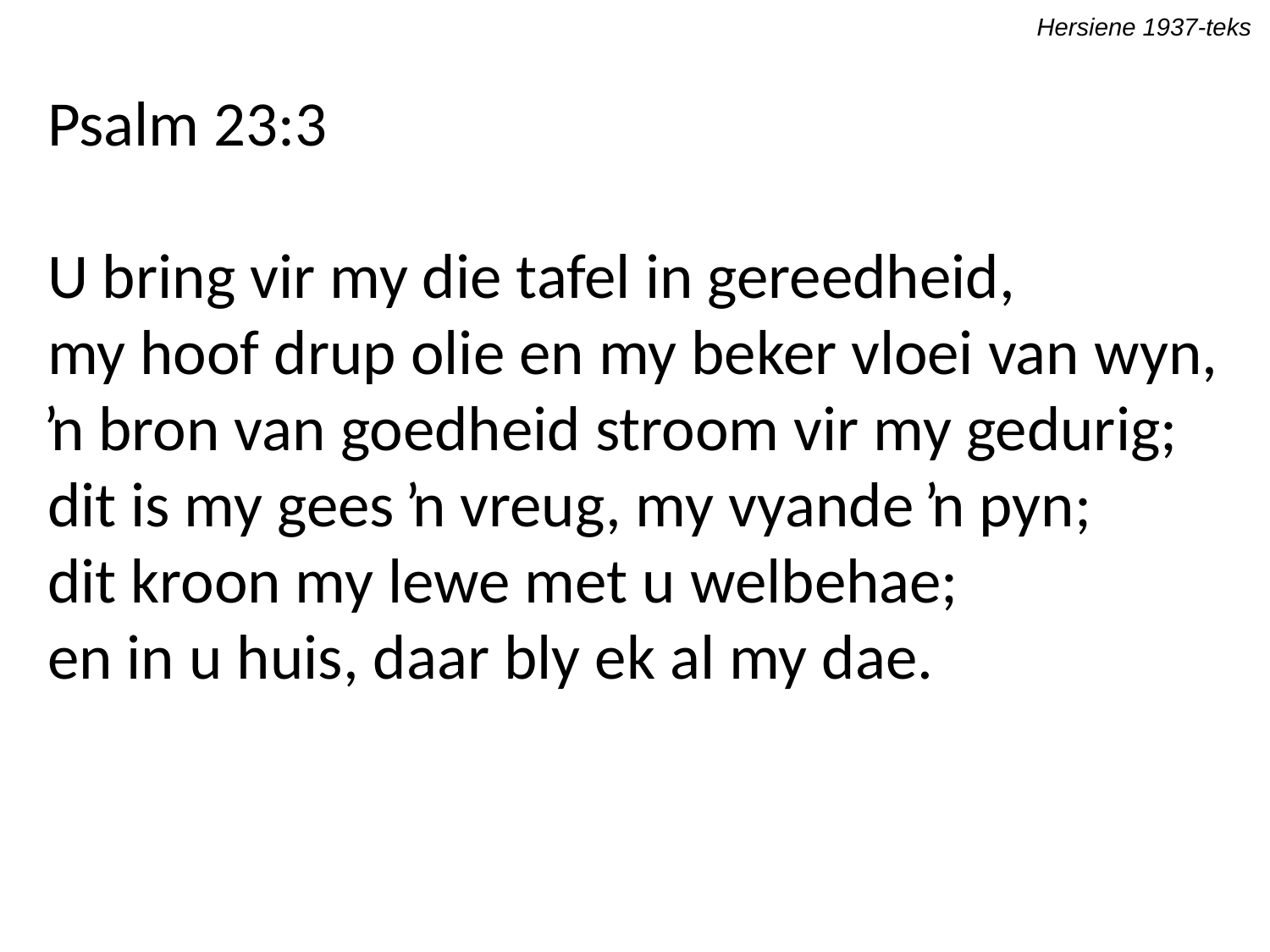

Hersiene 1937-teks
Psalm 23:3

U bring vir my die tafel in gereedheid,
my hoof drup olie en my beker vloei van wyn,
ŉ bron van goedheid stroom vir my gedurig;
dit is my gees ŉ vreug, my vyande ŉ pyn;
dit kroon my lewe met u welbehae;
en in u huis, daar bly ek al my dae.